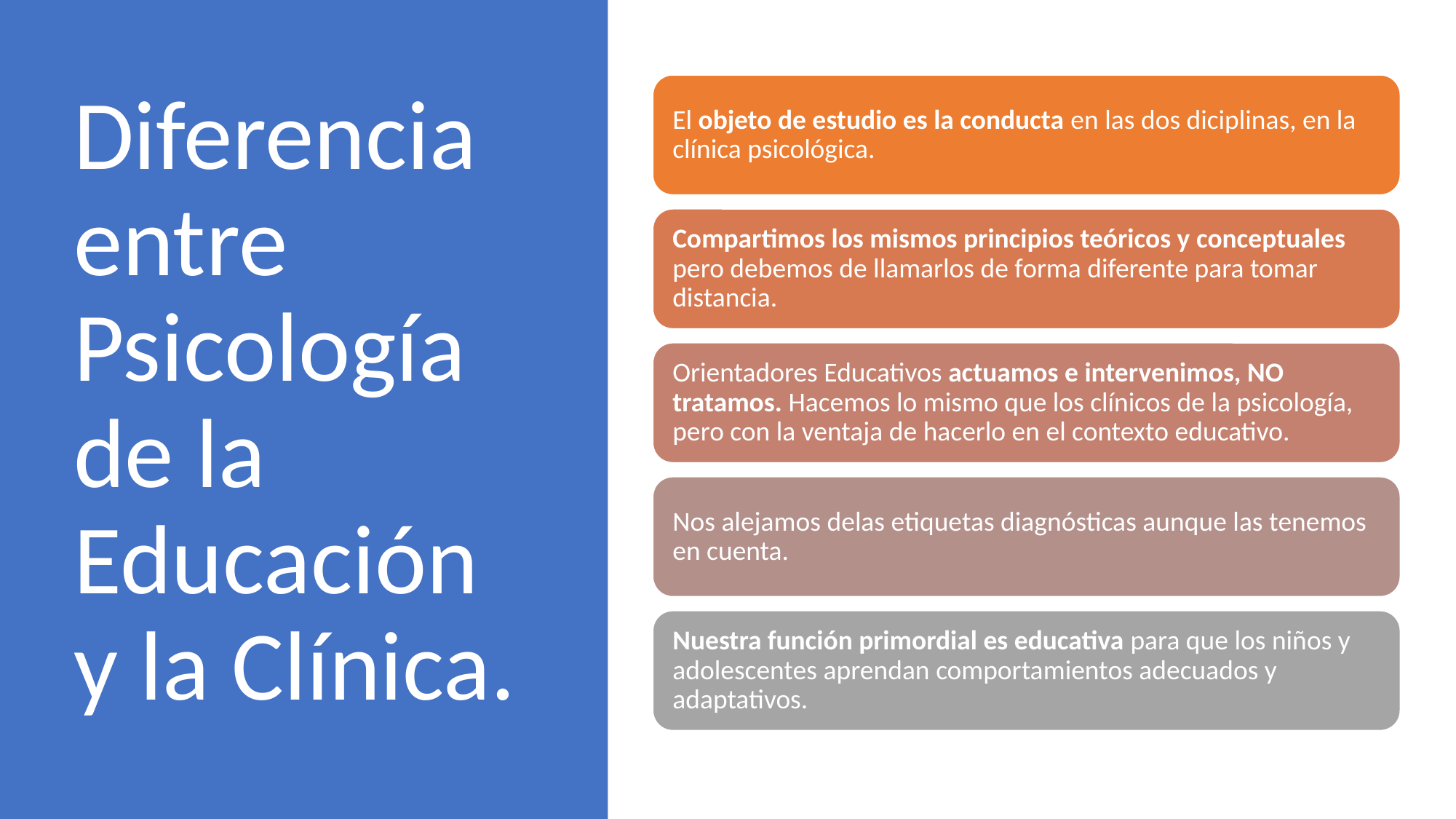

# Diferencia entre Psicología de la Educación y la Clínica.
El objeto de estudio es la conducta en las dos diciplinas, en la clínica psicológica.
Compartimos los mismos principios teóricos y conceptuales pero debemos de llamarlos de forma diferente para tomar distancia.
Orientadores Educativos actuamos e intervenimos, NO tratamos. Hacemos lo mismo que los clínicos de la psicología, pero con la ventaja de hacerlo en el contexto educativo.
Nos alejamos delas etiquetas diagnósticas aunque las tenemos en cuenta.
Nuestra función primordial es educativa para que los niños y adolescentes aprendan comportamientos adecuados y adaptativos.